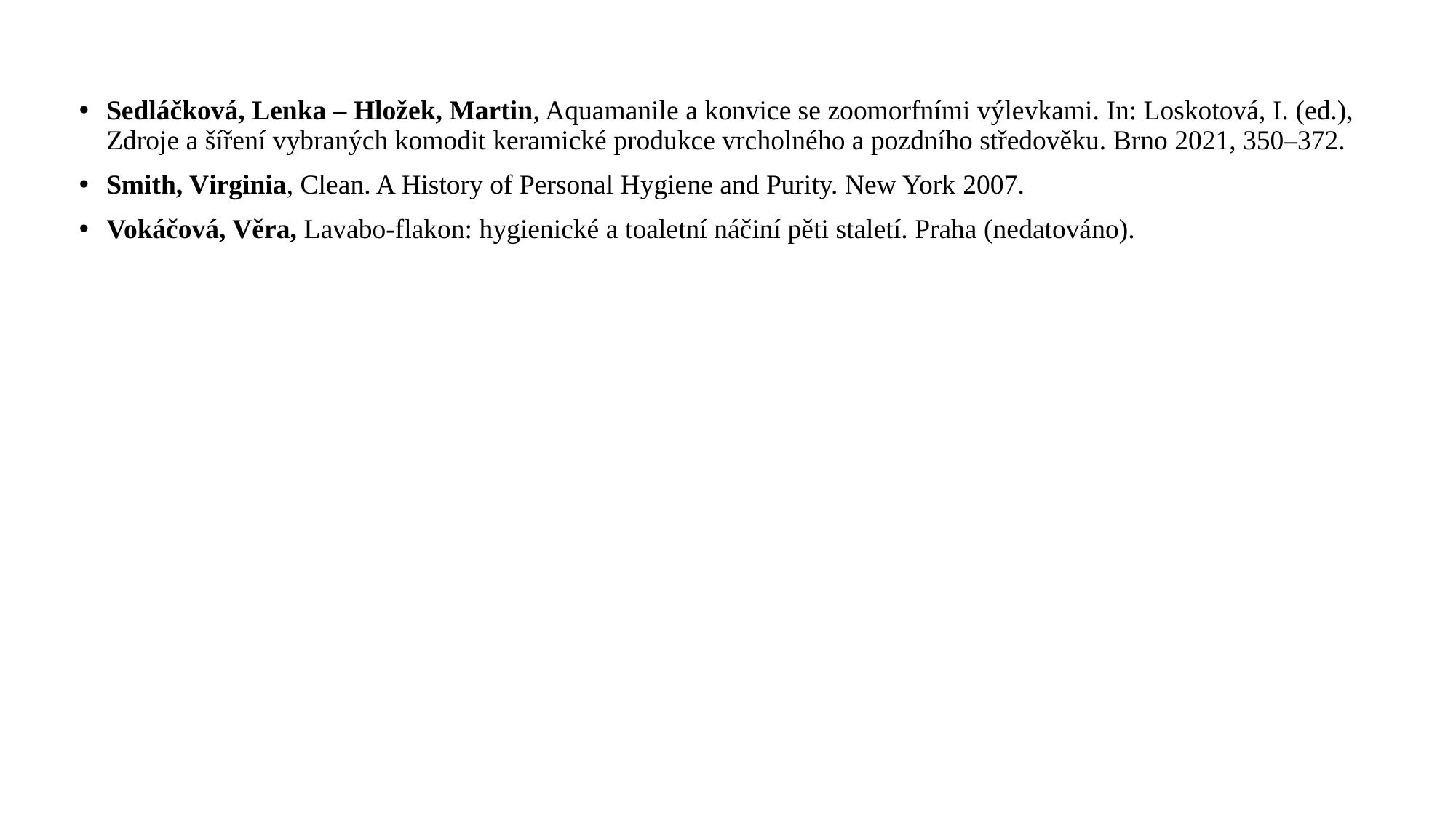

Sedláčková, Lenka – Hložek, Martin, Aquamanile a konvice se zoomorfními výlevkami. In: Loskotová, I. (ed.), Zdroje a šíření vybraných komodit keramické produkce vrcholného a pozdního středověku. Brno 2021, 350–372.
Smith, Virginia, Clean. A History of Personal Hygiene and Purity. New York 2007.
Vokáčová, Věra, Lavabo-flakon: hygienické a toaletní náčiní pěti staletí. Praha (nedatováno).